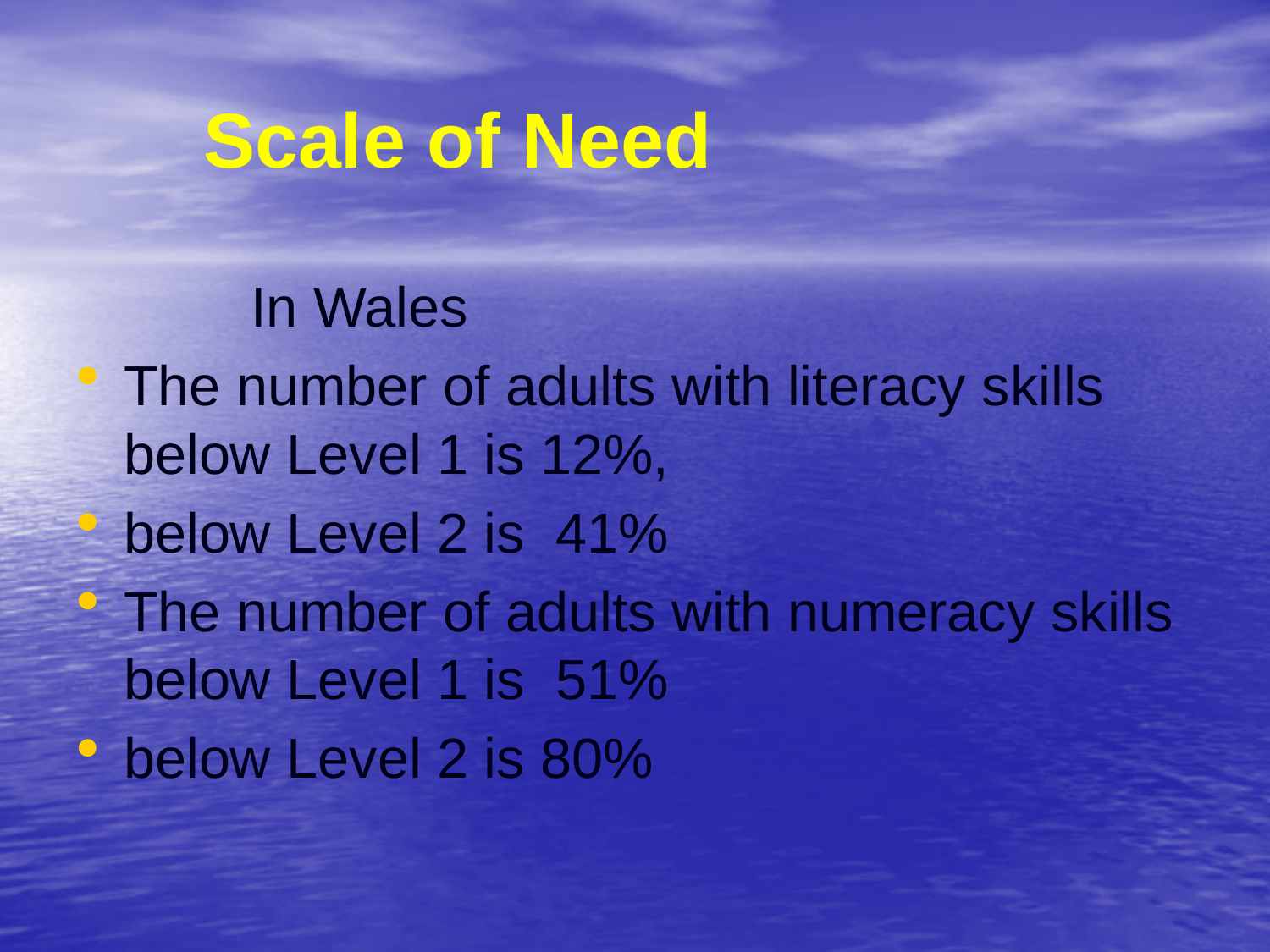

# Scale of Need
		In Wales
The number of adults with literacy skills below Level 1 is 12%,
below Level 2 is  41%
The number of adults with numeracy skills below Level 1 is  51%
below Level 2 is 80%